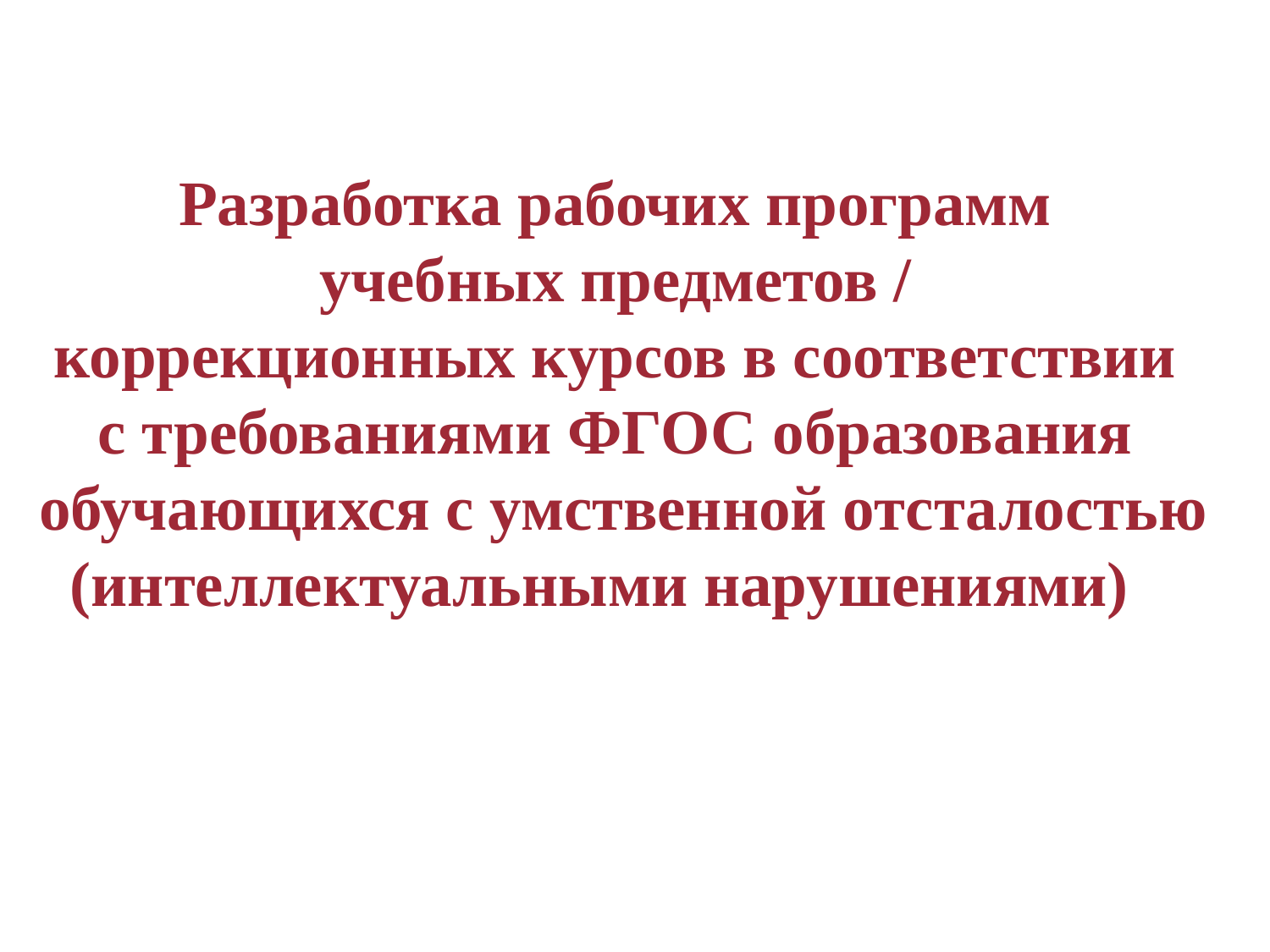

Разработка рабочих программ
учебных предметов /
коррекционных курсов в соответствии
с требованиями ФГОС образования
обучающихся с умственной отсталостью (интеллектуальными нарушениями)